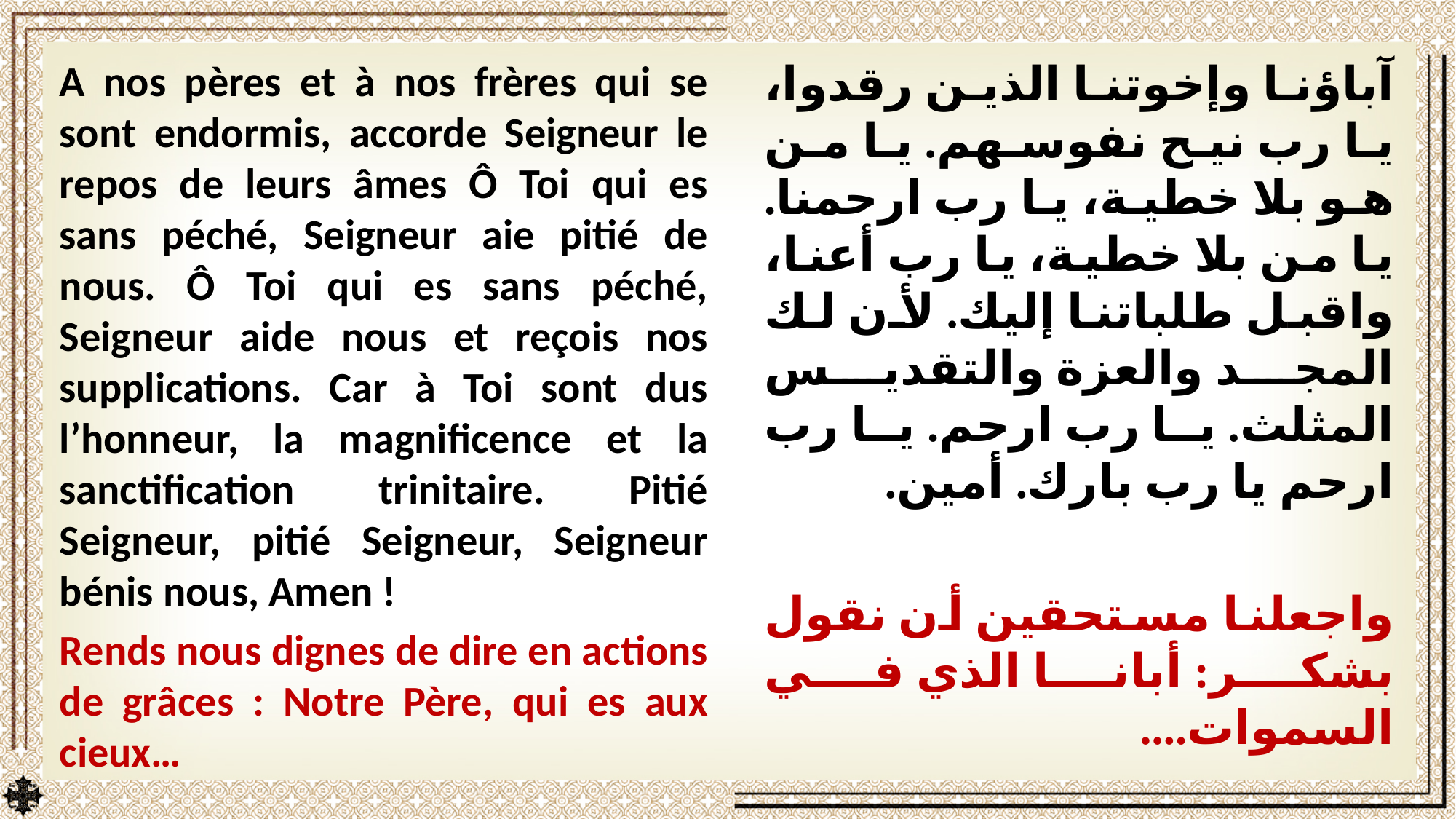

A nos pères et à nos frères qui se sont endormis, accorde Seigneur le repos de leurs âmes Ô Toi qui es sans péché, Seigneur aie pitié de nous. Ô Toi qui es sans péché, Seigneur aide nous et reçois nos supplications. Car à Toi sont dus l’honneur, la magnificence et la sanctification trinitaire. Pitié Seigneur, pitié Seigneur, Seigneur bénis nous, Amen !
Rends nous dignes de dire en actions de grâces : Notre Père, qui es aux cieux…
آباؤنا وإخوتنا الذين رقدوا، يا رب نيح نفوسهم. يا من هو بلا خطية، يا رب ارحمنا. يا من بلا خطية، يا رب أعنا، واقبل طلباتنا إليك. لأن لك المجد والعزة والتقديس المثلث. يا رب ارحم. يا رب ارحم يا رب بارك. أمين.

واجعلنا مستحقين أن نقول بشكر: أبانا الذي في السموات....